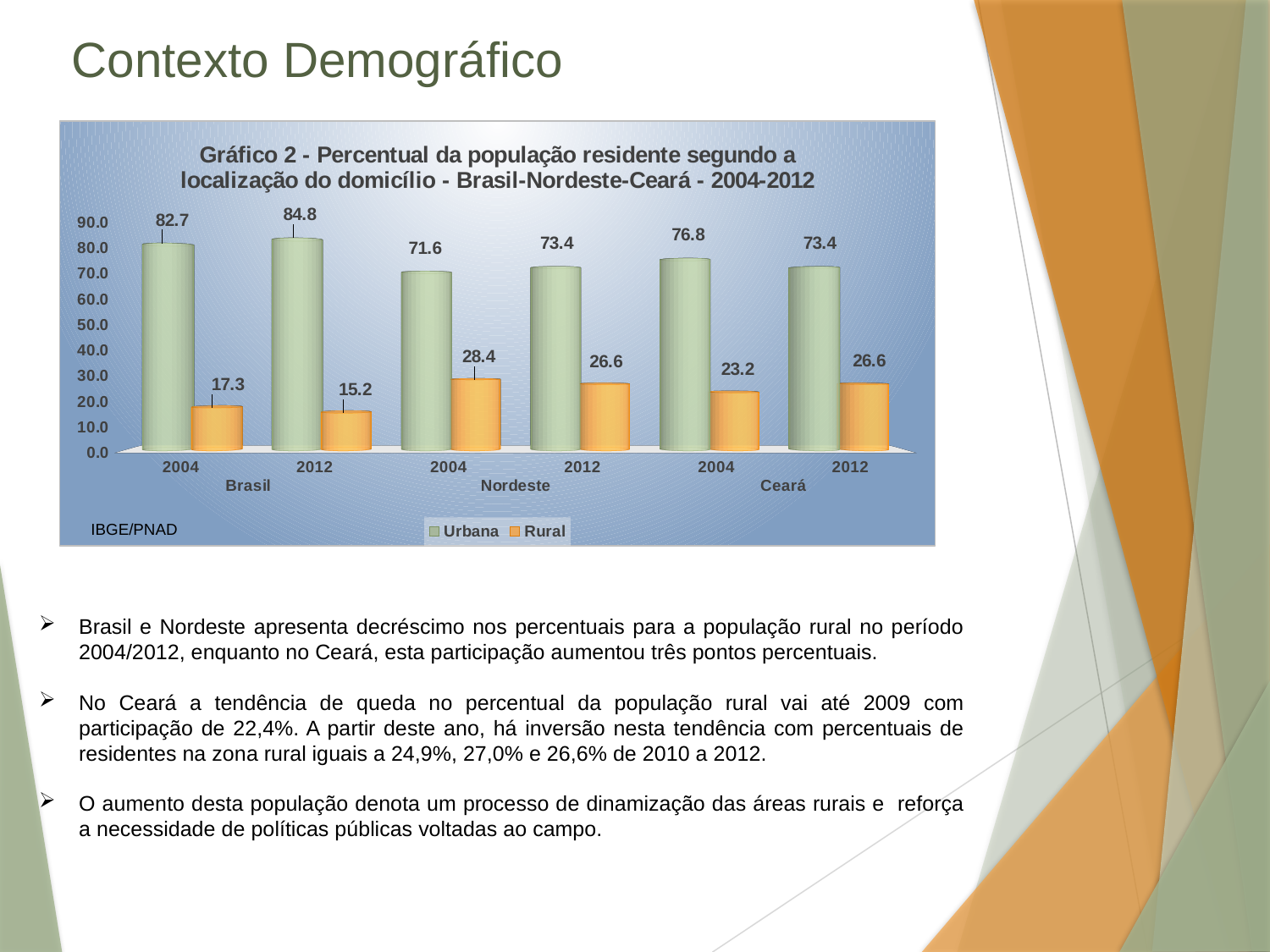

# Contexto Demográfico

[unsupported chart]

IBGE/PNAD
Brasil e Nordeste apresenta decréscimo nos percentuais para a população rural no período 2004/2012, enquanto no Ceará, esta participação aumentou três pontos percentuais.

No Ceará a tendência de queda no percentual da população rural vai até 2009 com participação de 22,4%. A partir deste ano, há inversão nesta tendência com percentuais de residentes na zona rural iguais a 24,9%, 27,0% e 26,6% de 2010 a 2012.

O aumento desta população denota um processo de dinamização das áreas rurais e  reforça a necessidade de políticas públicas voltadas ao campo.